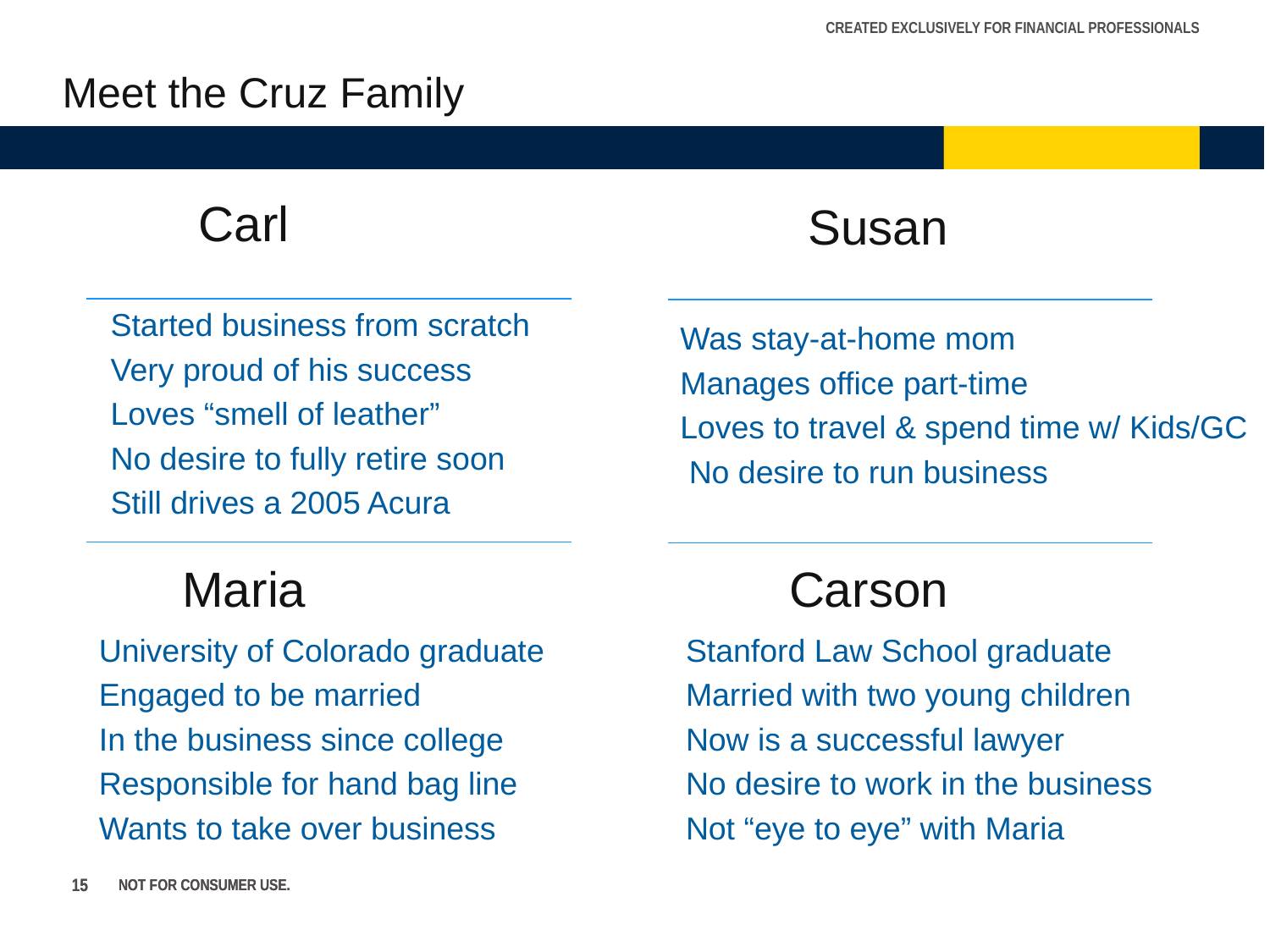

Meet the Cruz Family
Carl
Susan
Started business from scratch
Very proud of his success
Loves “smell of leather”
No desire to fully retire soon
Still drives a 2005 Acura
Was stay-at-home mom
Manages office part-time
Loves to travel & spend time w/ Kids/GC
 No desire to run business
Maria
Carson
Stanford Law School graduate
Married with two young children
Now is a successful lawyer
No desire to work in the business
Not “eye to eye” with Maria
University of Colorado graduate
Engaged to be married
In the business since college
Responsible for hand bag line
Wants to take over business
15
15
NOT FOR CONSUMER USE.
NOT FOR CONSUMER USE.
15